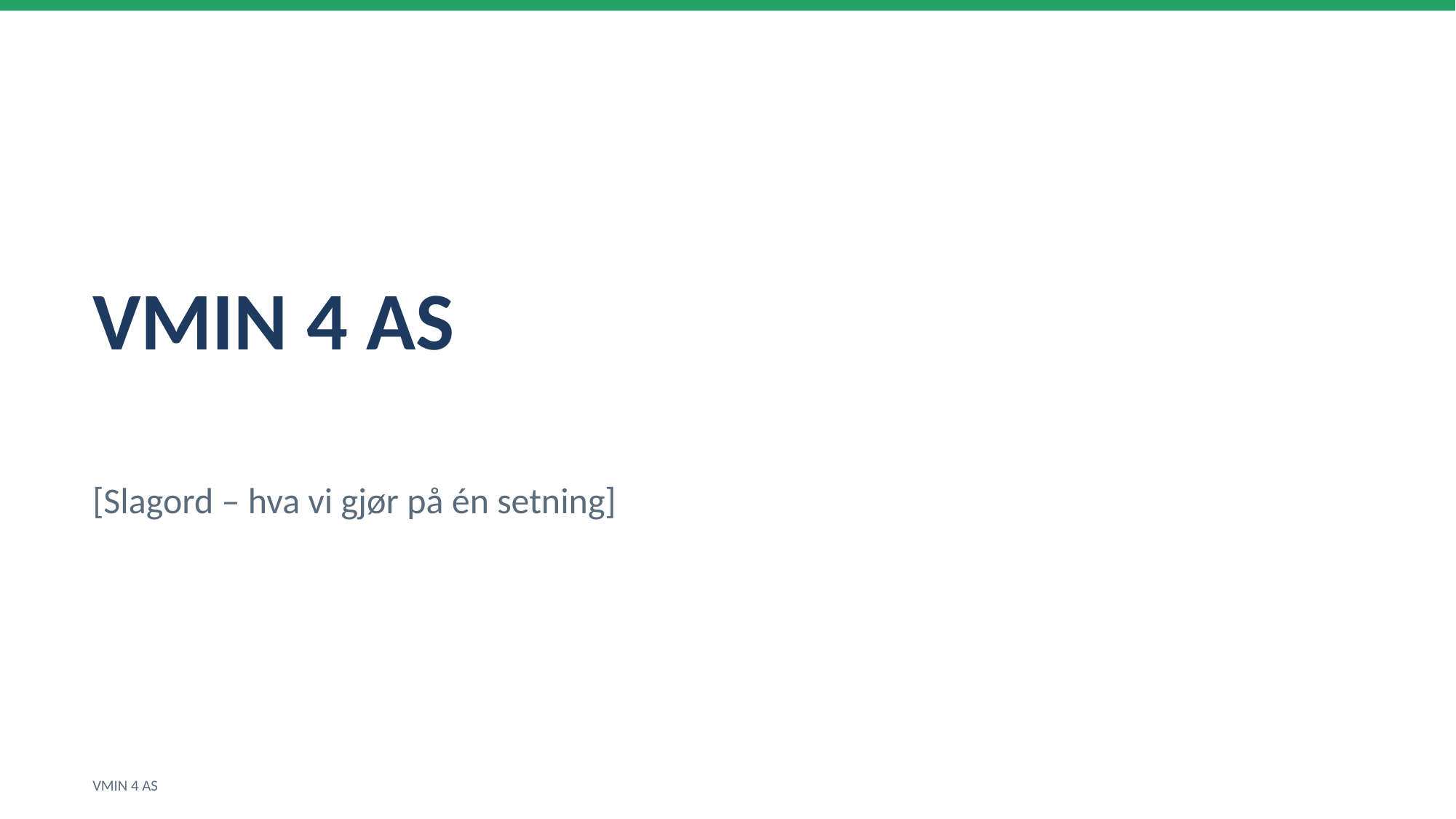

VMIN 4 AS
[Slagord – hva vi gjør på én setning]
VMIN 4 AS